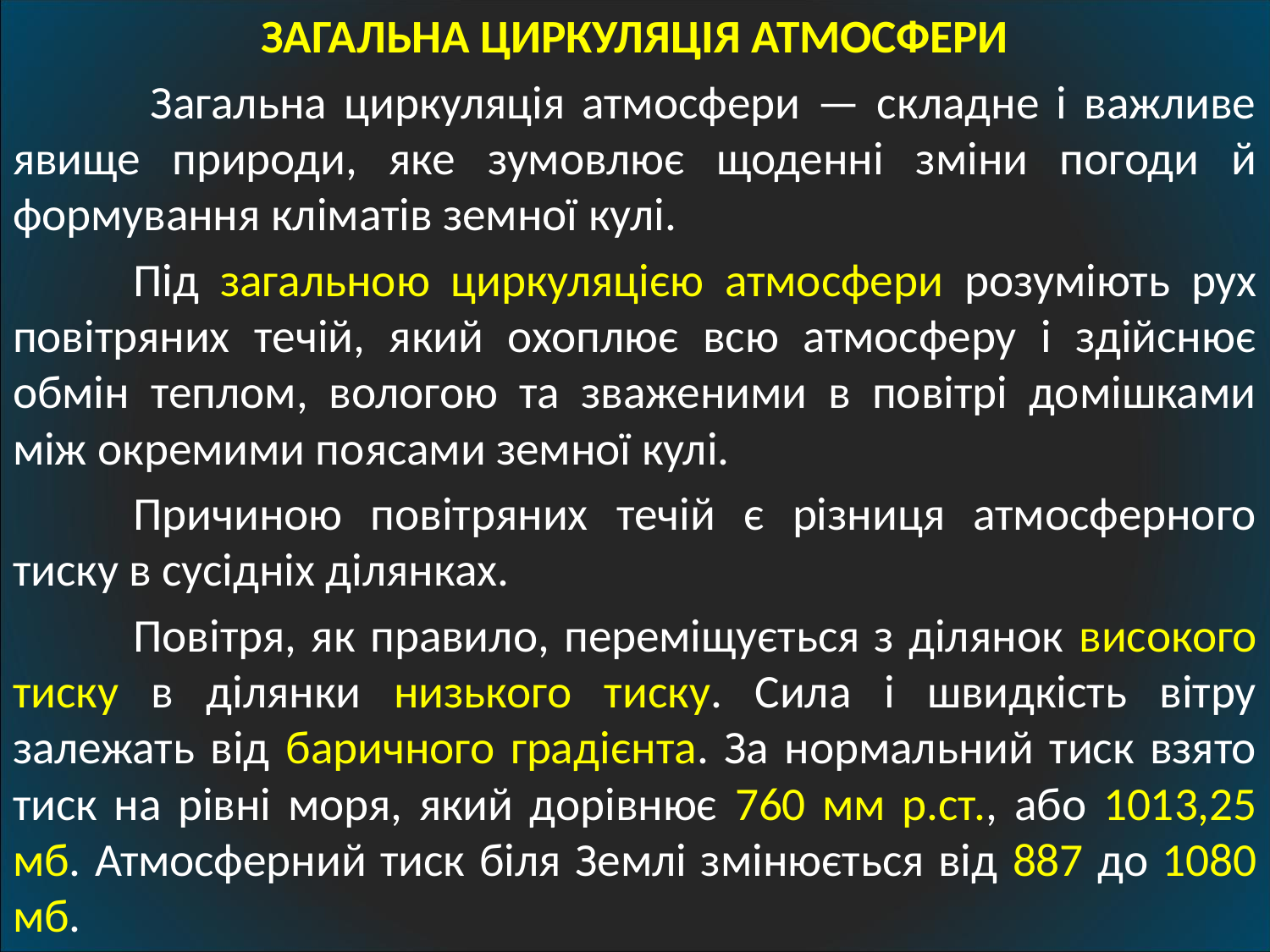

ЗАГАЛЬНА ЦИРКУЛЯЦІЯ АТМОСФЕРИ
	 Загальна циркуляція атмосфери — складне і важливе явище природи, яке зумовлює щоденні зміни погоди й формування кліматів земної кулі.
	Під загальною циркуляцією атмосфери розуміють рух повітряних течій, який охоплює всю атмосферу і здійснює обмін теплом, вологою та зваженими в повітрі домішками між окремими поясами земної кулі.
	Причиною повітряних течій є різниця атмосферного тиску в сусідніх ділянках.
	Повітря, як правило, переміщується з ділянок високого тиску в ділянки низького тиску. Сила і швидкість вітру залежать від баричного градієнта. За нормальний тиск взято тиск на рівні моря, який дорівнює 760 мм р.ст., або 1013,25 мб. Атмосферний тиск біля Землі змінюється від 887 до 1080 мб.